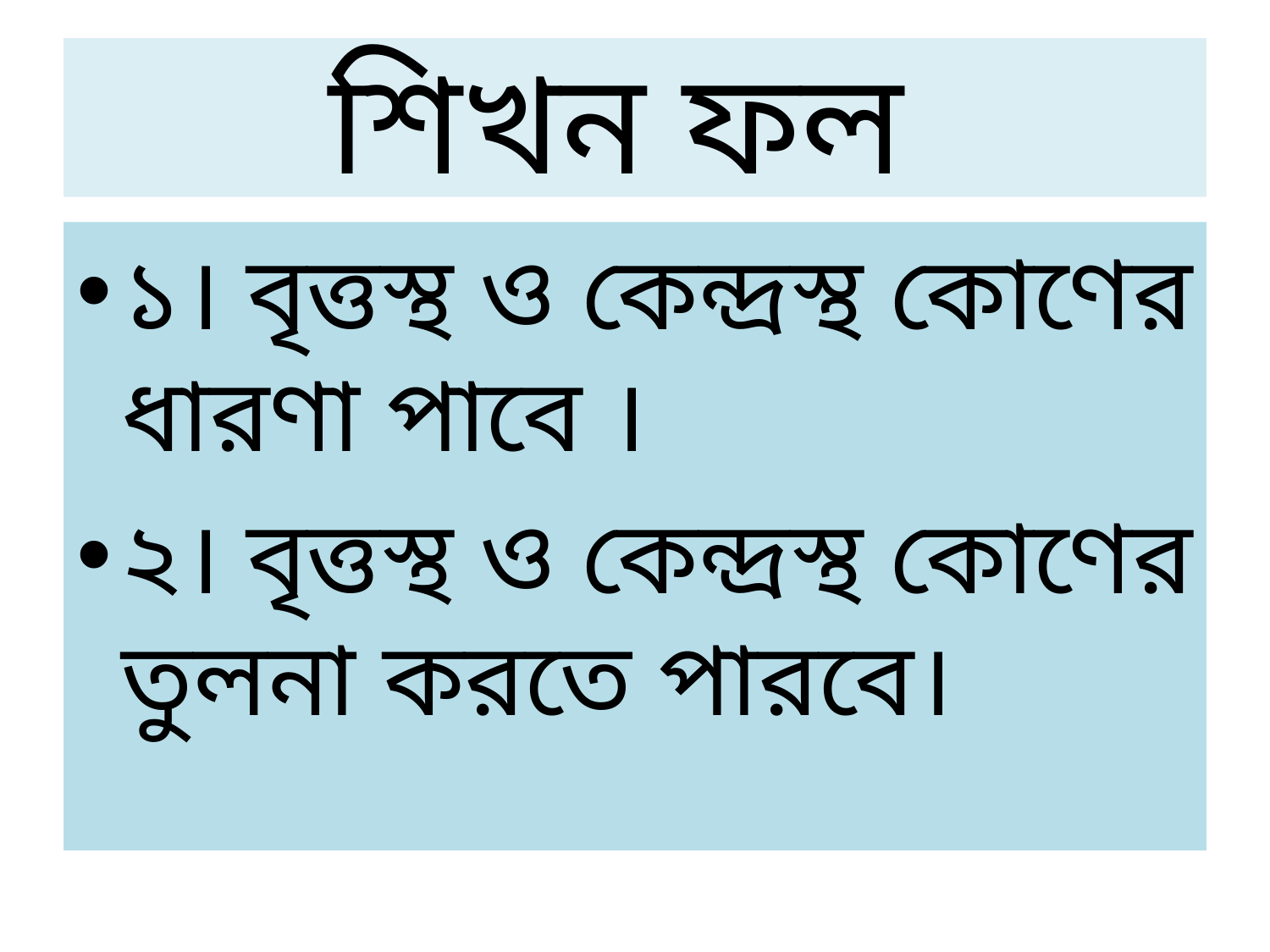

# শিখন ফল
১। বৃত্তস্থ ও কেন্দ্রস্থ কোণের ধারণা পাবে ।
২। বৃত্তস্থ ও কেন্দ্রস্থ কোণের তুলনা করতে পারবে।